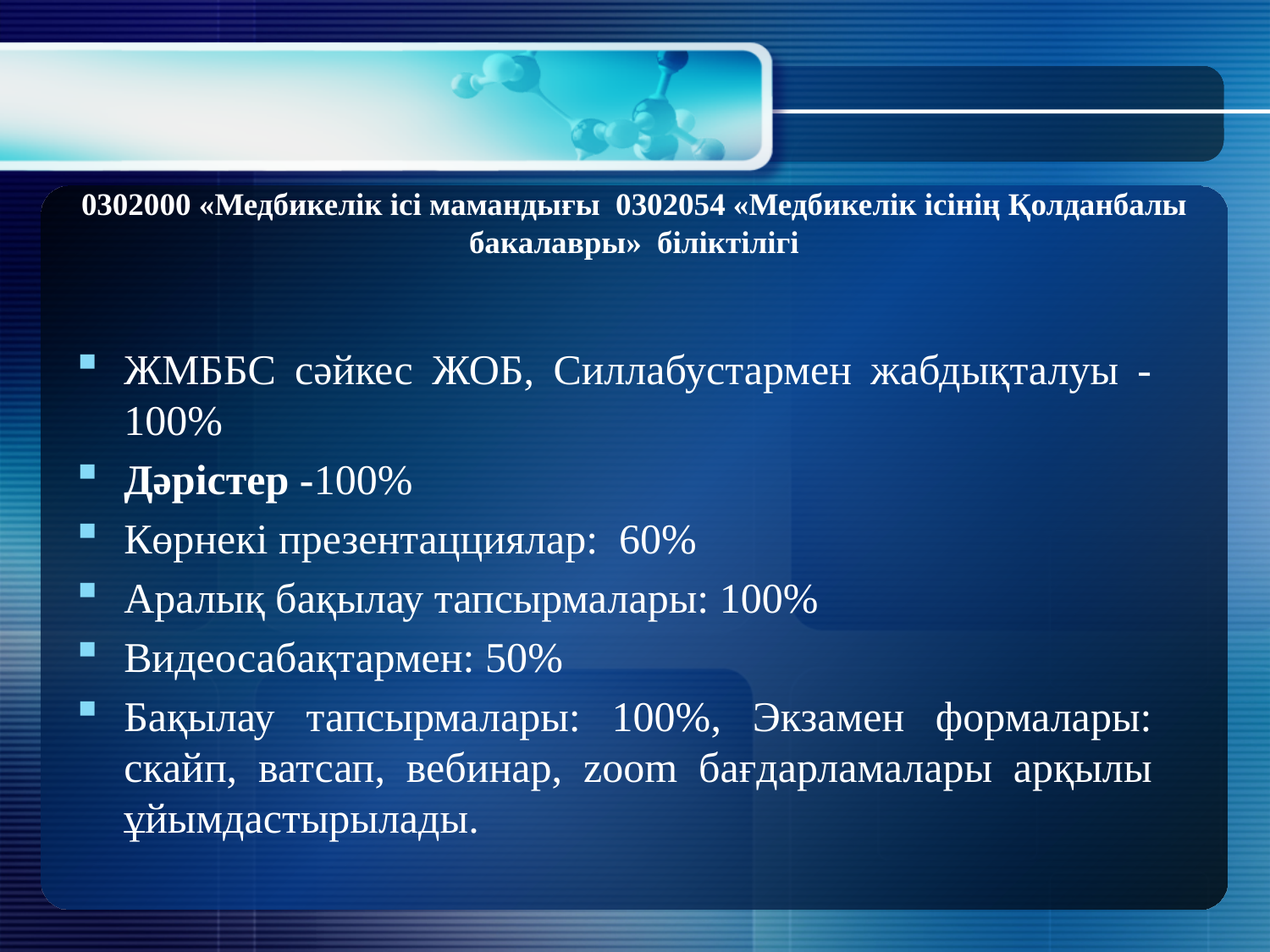

# 0302000 «Медбикелік ісі мамандығы  0302054 «Медбикелік ісінің Қолданбалы бакалавры»  біліктілігі
ЖМББС сәйкес ЖОБ, Силлабустармен жабдықталуы -100%
Дәрістер -100%
Көрнекі презентацциялар:  60%
Аралық бақылау тапсырмалары: 100%
Видеосабақтармен: 50%
Бақылау тапсырмалары: 100%, Экзамен формалары: скайп, ватсап, вебинар, zoom бағдарламалары арқылы ұйымдастырылады.